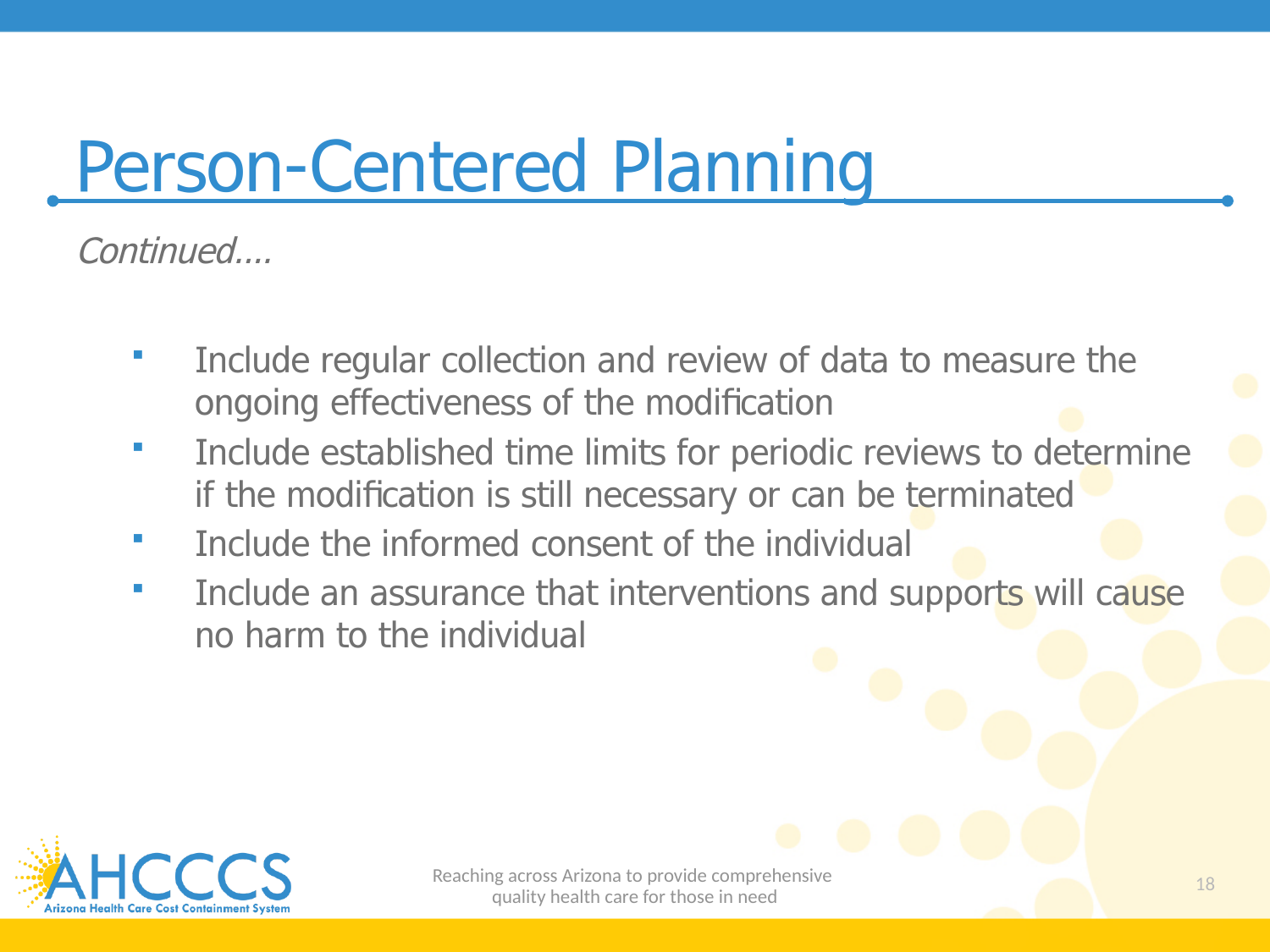

# Person-Centered Planning
Continued….

Include regular collection and review of data to measure the ongoing effectiveness of the modification
Include established time limits for periodic reviews to determine if the modification is still necessary or can be terminated
Include the informed consent of the individual
Include an assurance that interventions and supports will cause no harm to the individual

Reaching across Arizona to provide comprehensive
quality health care for those in need
18